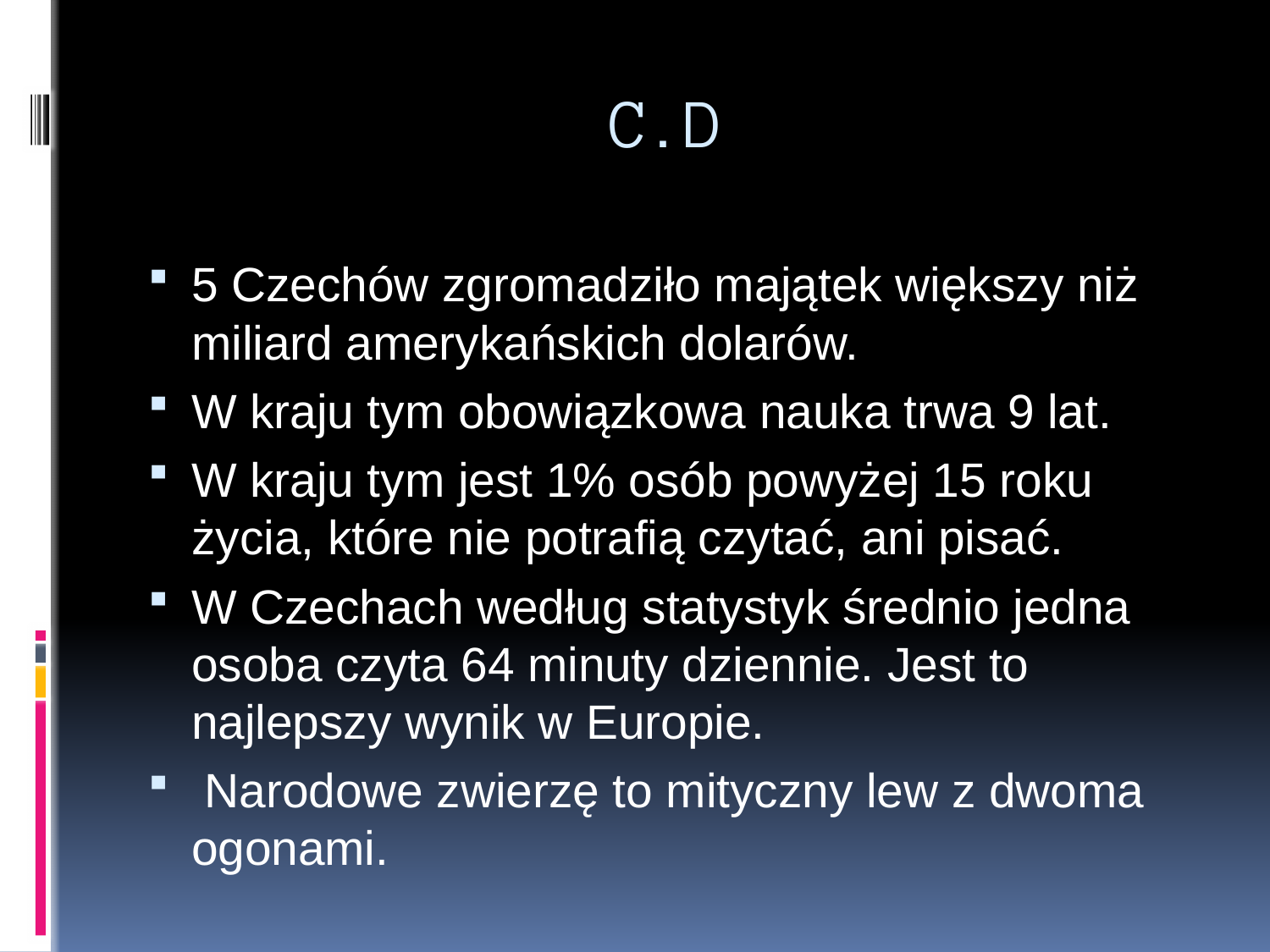

# C.D
5 Czechów zgromadziło majątek większy niż miliard amerykańskich dolarów.
W kraju tym obowiązkowa nauka trwa 9 lat.
W kraju tym jest 1% osób powyżej 15 roku życia, które nie potrafią czytać, ani pisać.
W Czechach według statystyk średnio jedna osoba czyta 64 minuty dziennie. Jest to najlepszy wynik w Europie.
 Narodowe zwierzę to mityczny lew z dwoma ogonami.